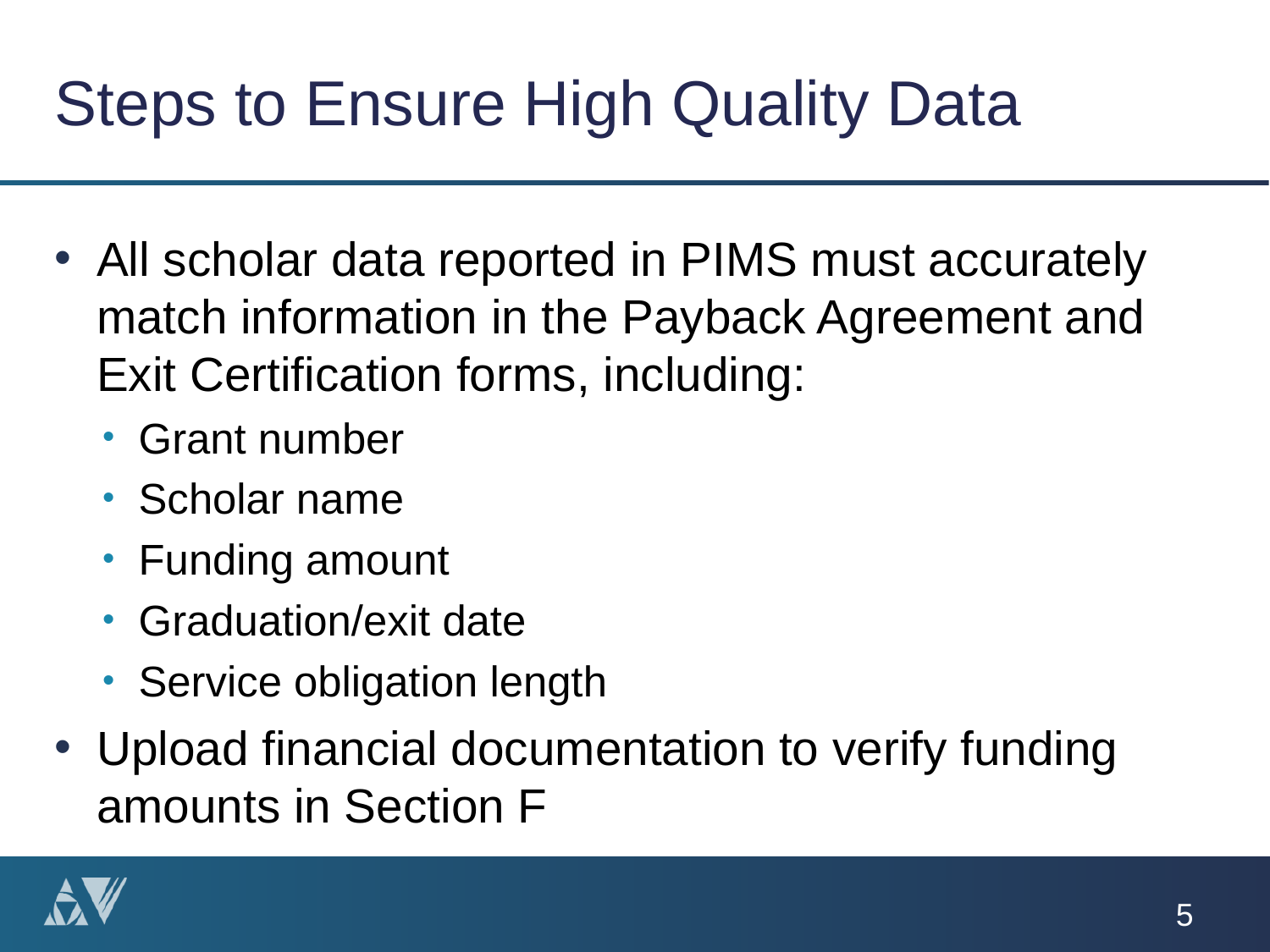

# Steps to Ensure High Quality Data
All scholar data reported in PIMS must accurately match information in the Payback Agreement and Exit Certification forms, including:
Grant number
Scholar name
Funding amount
Graduation/exit date
Service obligation length
Upload financial documentation to verify funding amounts in Section F

5